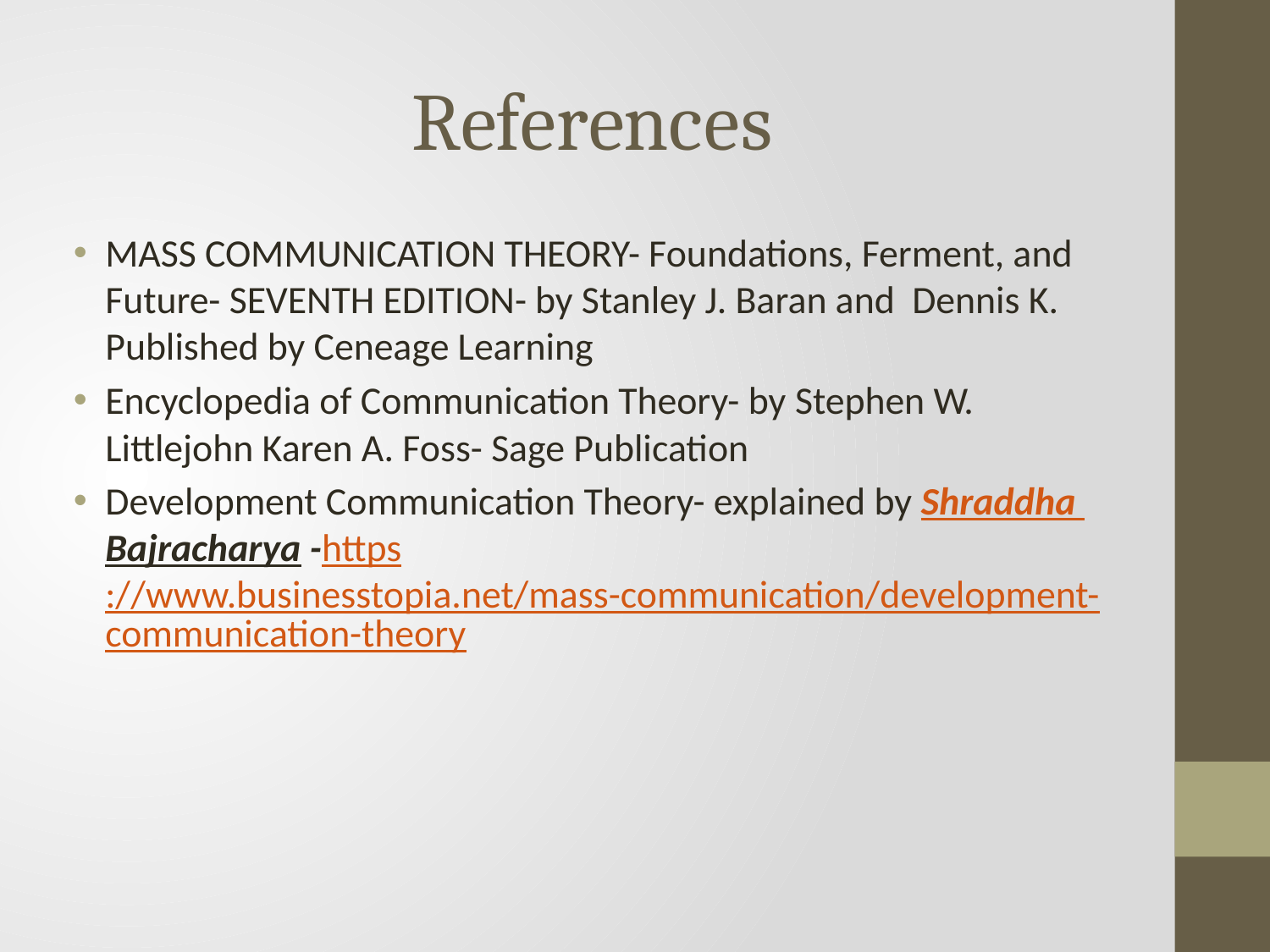

# References
MASS COMMUNICATION THEORY- Foundations, Ferment, and Future- SEVENTH EDITION- by Stanley J. Baran and  Dennis K.  Published by Ceneage Learning
Encyclopedia of Communication Theory- by Stephen W. Littlejohn Karen A. Foss- Sage Publication
Development Communication Theory- explained by Shraddha Bajracharya -https://www.businesstopia.net/mass-communication/development-communication-theory